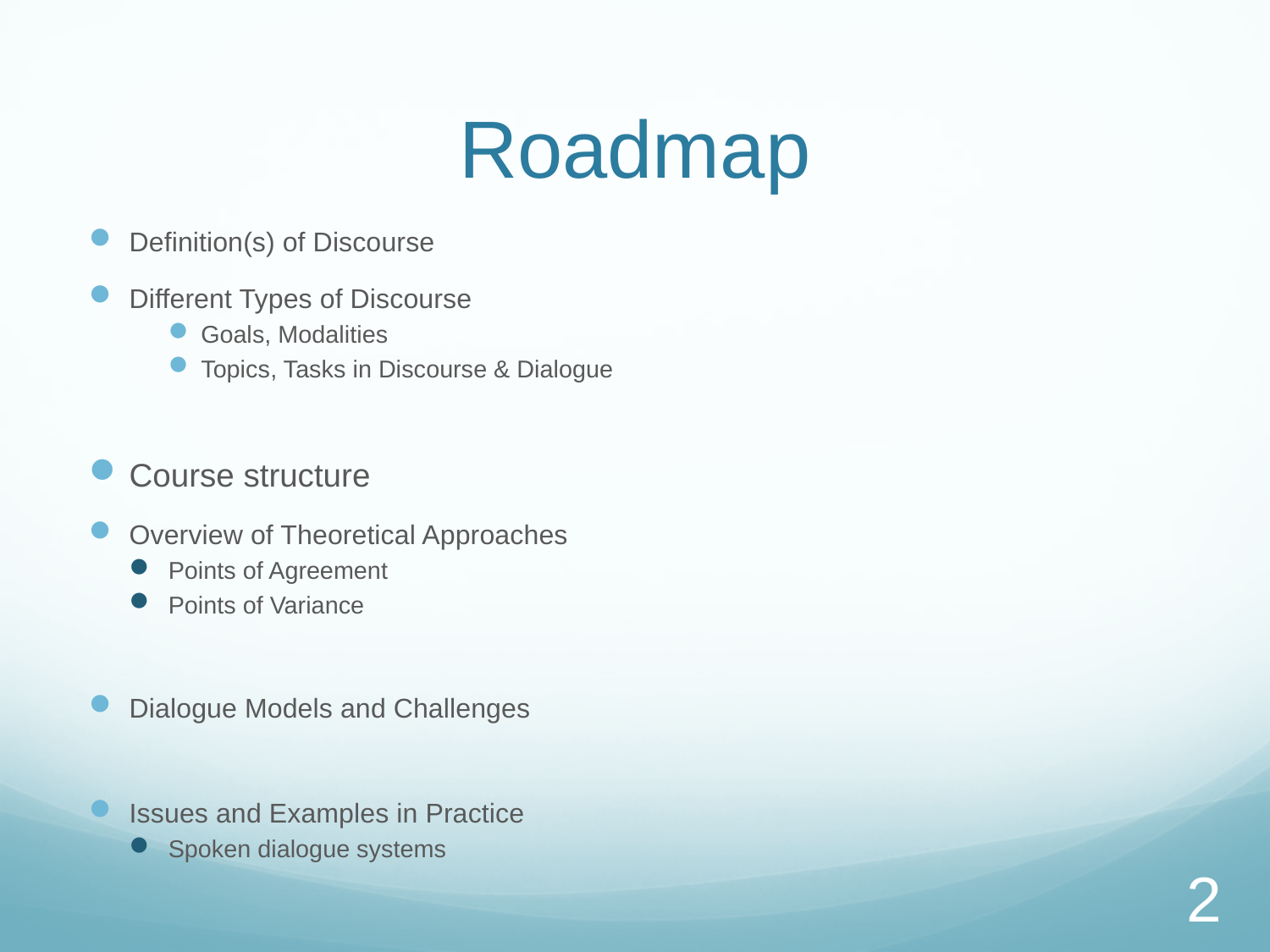

# Roadmap
Definition(s) of Discourse
Different Types of Discourse
Goals, Modalities
Topics, Tasks in Discourse & Dialogue

Course structure
Overview of Theoretical Approaches
Points of Agreement
Points of Variance

Dialogue Models and Challenges

Issues and Examples in Practice
Spoken dialogue systems
2